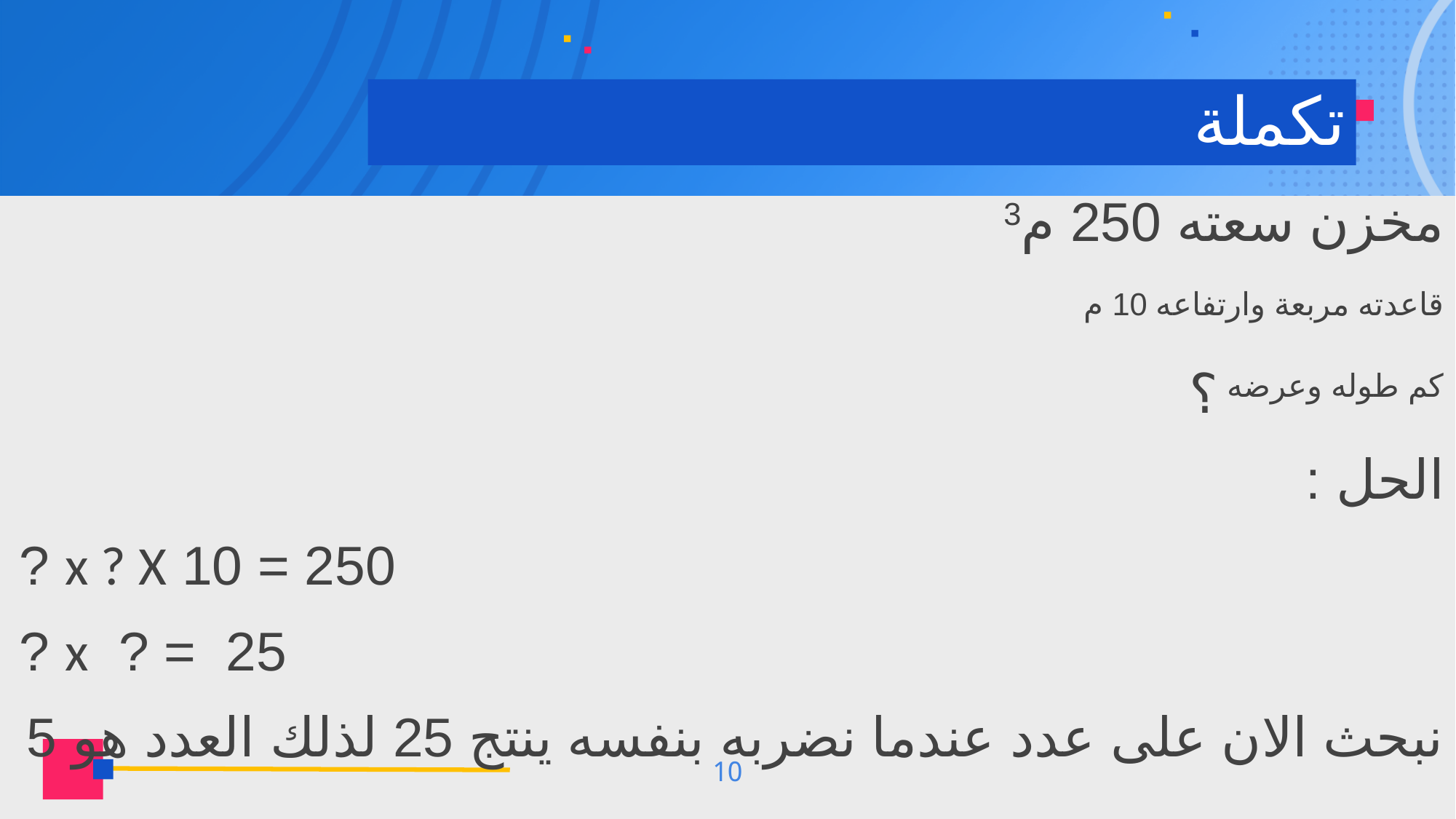

# تكملة
مخزن سعته 250 م3
قاعدته مربعة وارتفاعه 10 م
كم طوله وعرضه ؟
الحل :
250 = 10 x ? X ?
25  = ?  x ?
نبحث الان على عدد عندما نضربه بنفسه ينتج 25 لذلك العدد هو 5